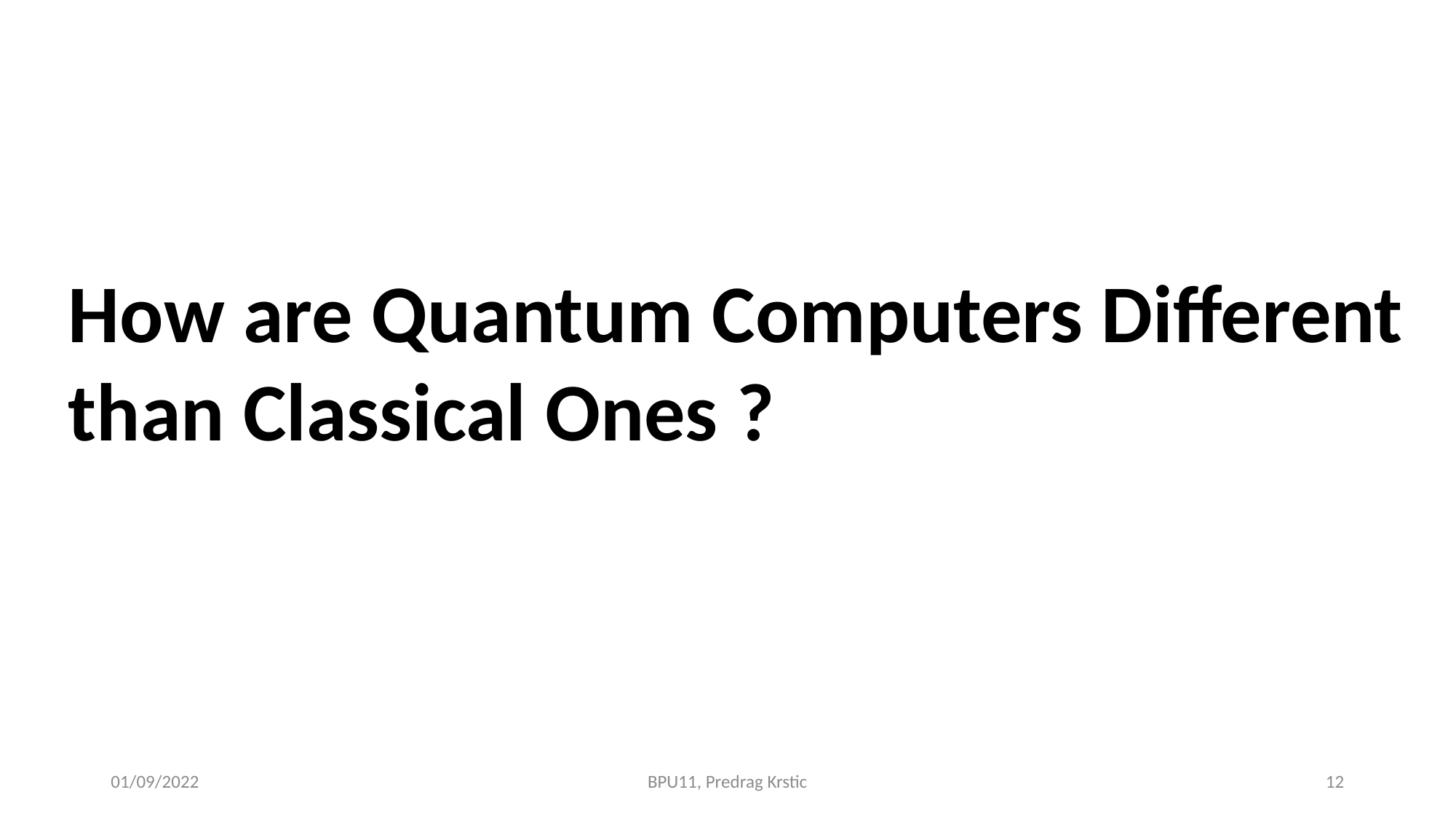

How are Quantum Computers Different
than Classical Ones ?
01/09/2022
BPU11, Predrag Krstic
12